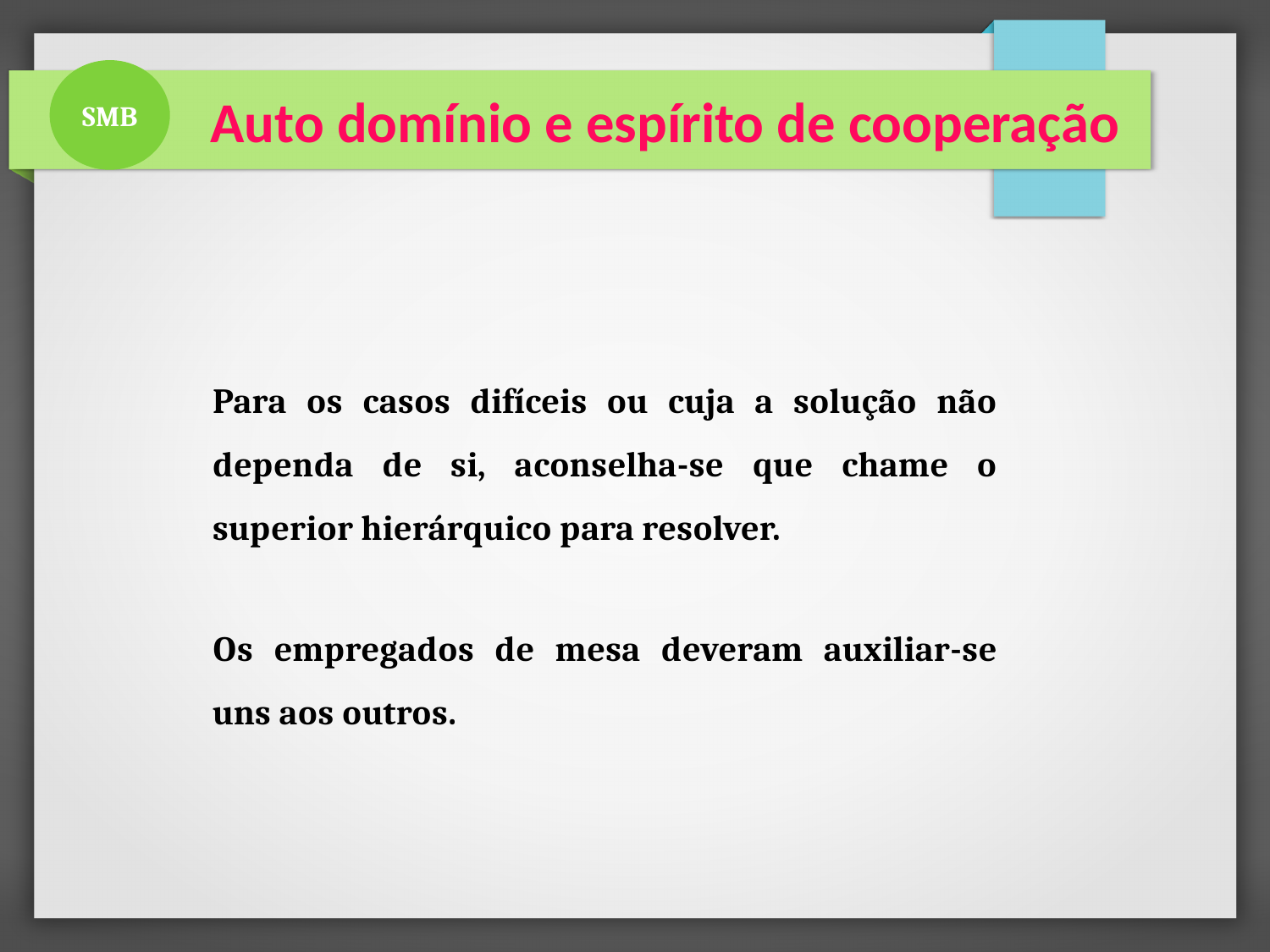

SMB
 Auto domínio e espírito de cooperação
Para os casos difíceis ou cuja a solução não dependa de si, aconselha-se que chame o superior hierárquico para resolver.

Os empregados de mesa deveram auxiliar-se uns aos outros.